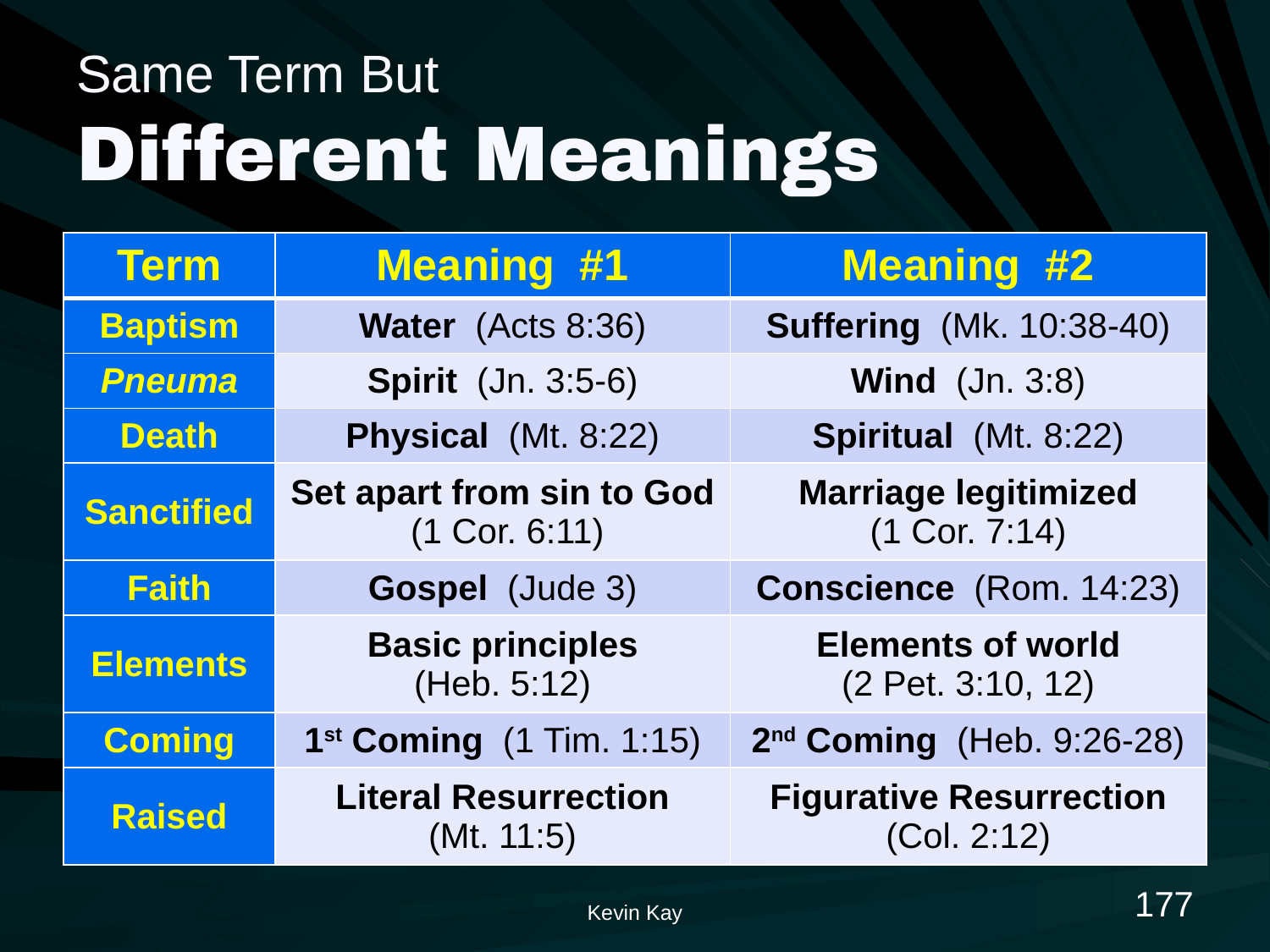

# Same Term But Different Meanings
| Term | Meaning #1 | Meaning #2 |
| --- | --- | --- |
| Baptism | Water (Acts 8:36) | Suffering (Mk. 10:38-40) |
| Pneuma | Spirit (Jn. 3:5-6) | Wind (Jn. 3:8) |
| Death | Physical (Mt. 8:22) | Spiritual (Mt. 8:22) |
| Sanctified | Set apart from sin to God (1 Cor. 6:11) | Marriage legitimized (1 Cor. 7:14) |
| Faith | Gospel (Jude 3) | Conscience (Rom. 14:23) |
| Elements | Basic principles (Heb. 5:12) | Elements of world (2 Pet. 3:10, 12) |
| Coming | 1st Coming (1 Tim. 1:15) | 2nd Coming (Heb. 9:26-28) |
| Raised | Literal Resurrection (Mt. 11:5) | Figurative Resurrection (Col. 2:12) |
177
Kevin Kay